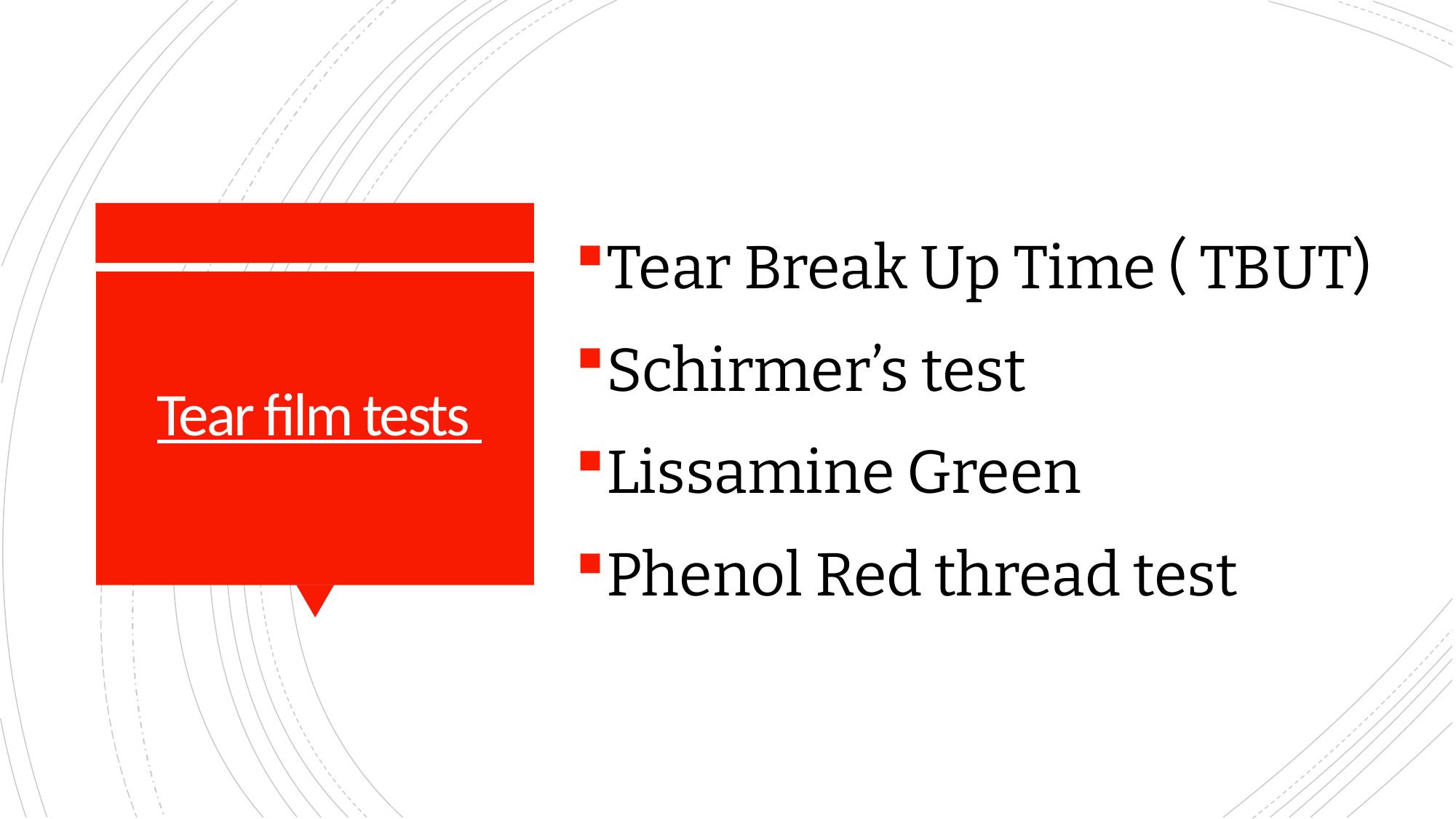

Tear Break Up Time ( TBUT)
Schirmer’s test
Lissamine Green
Phenol Red thread test
# Tear film tests